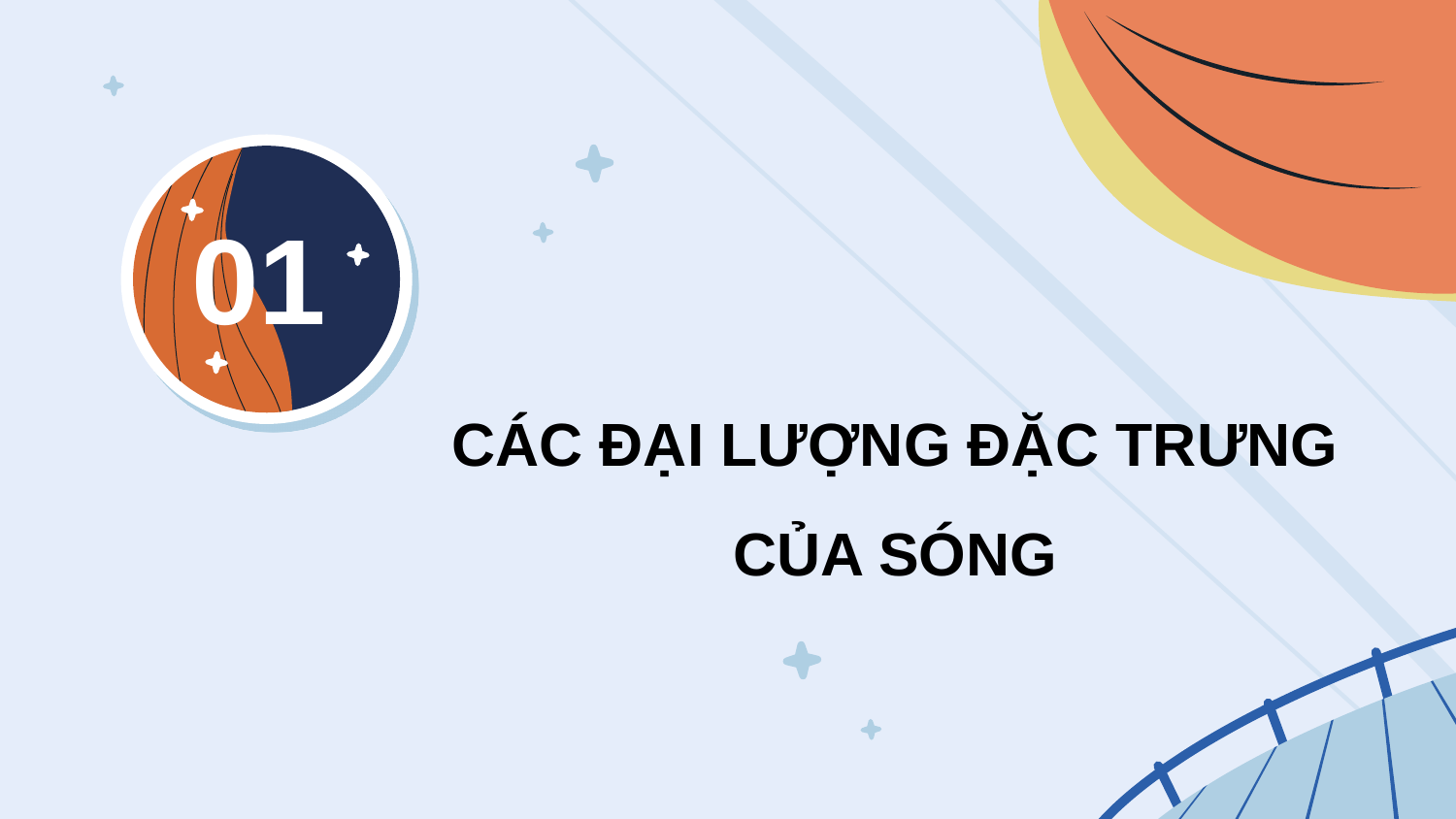

01
CÁC ĐẠI LƯỢNG ĐẶC TRƯNG CỦA SÓNG